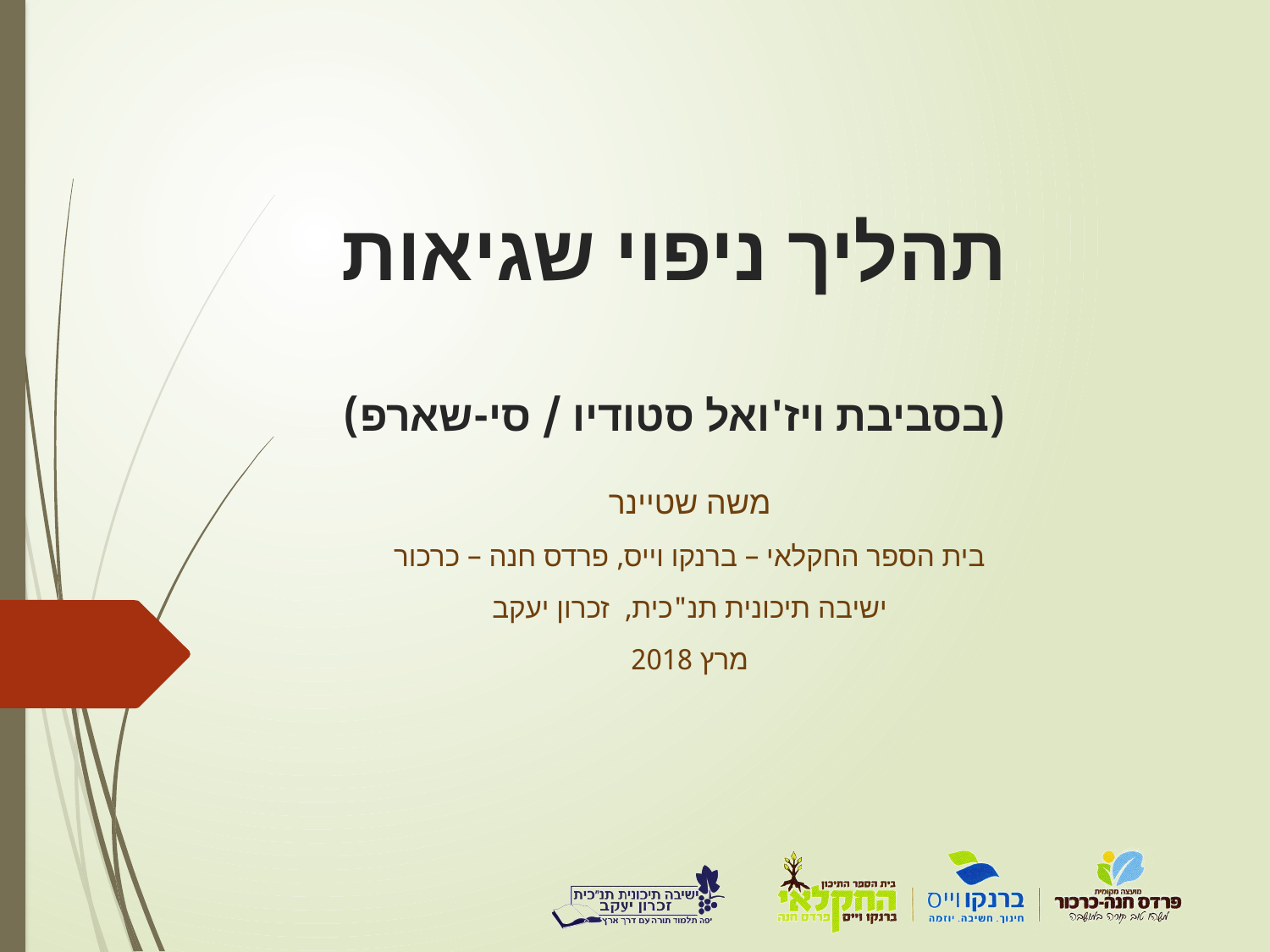

# תהליך ניפוי שגיאות (בסביבת ויז'ואל סטודיו / סי-שארפ)
משה שטיינר
בית הספר החקלאי – ברנקו וייס, פרדס חנה – כרכור
ישיבה תיכונית תנ"כית,  זכרון יעקב
מרץ 2018